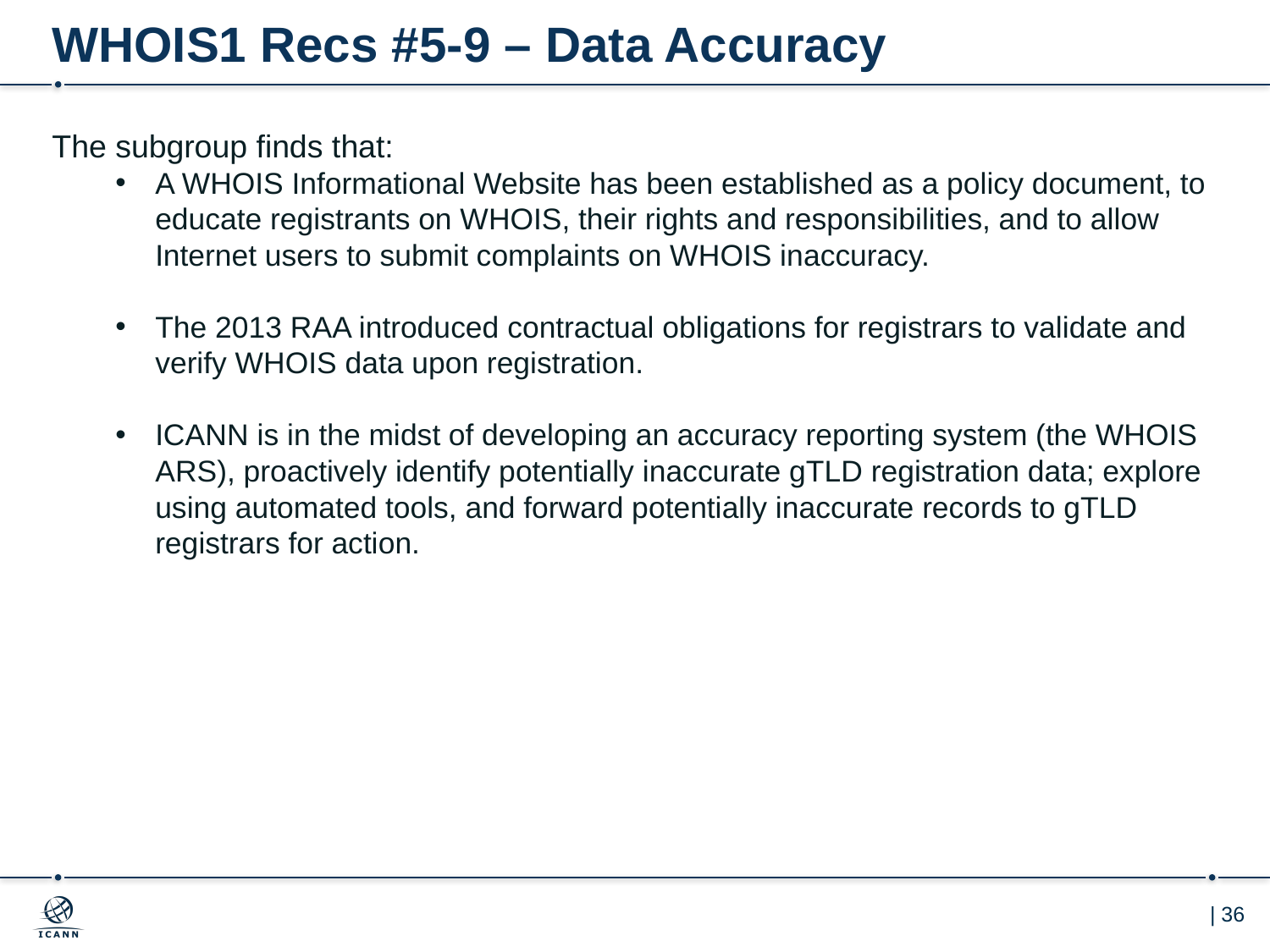

# WHOIS1 Recs #5-9 – Data Accuracy
The subgroup finds that:
A WHOIS Informational Website has been established as a policy document, to educate registrants on WHOIS, their rights and responsibilities, and to allow Internet users to submit complaints on WHOIS inaccuracy.
The 2013 RAA introduced contractual obligations for registrars to validate and verify WHOIS data upon registration.
ICANN is in the midst of developing an accuracy reporting system (the WHOIS ARS), proactively identify potentially inaccurate gTLD registration data; explore using automated tools, and forward potentially inaccurate records to gTLD registrars for action.